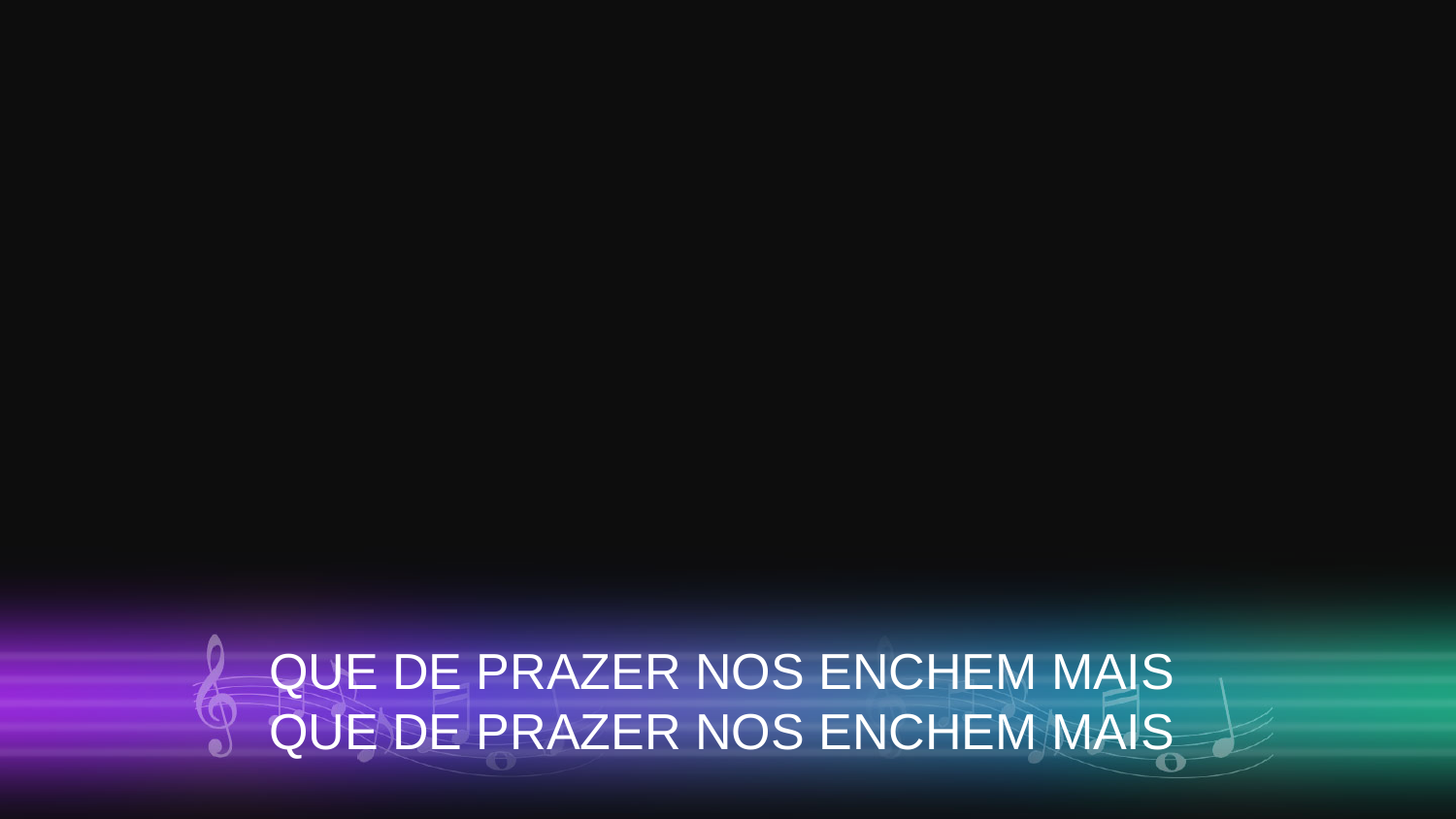

QUE DE PRAZER NOS ENCHEM MAIS
QUE DE PRAZER NOS ENCHEM MAIS